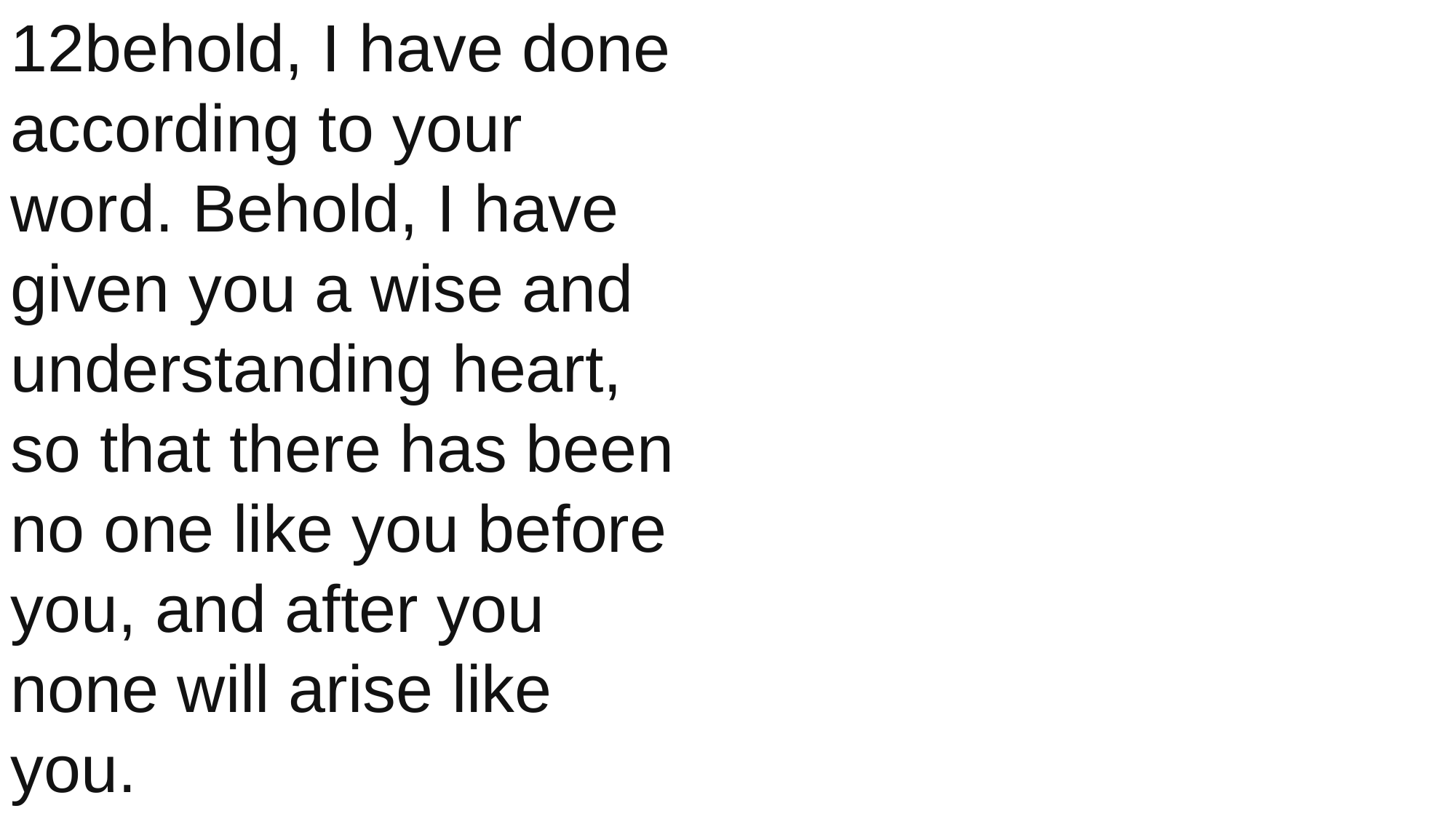

12behold, I have done according to your word. Behold, I have given you a wise and understanding heart, so that there has been no one like you before you, and after you none will arise like you.